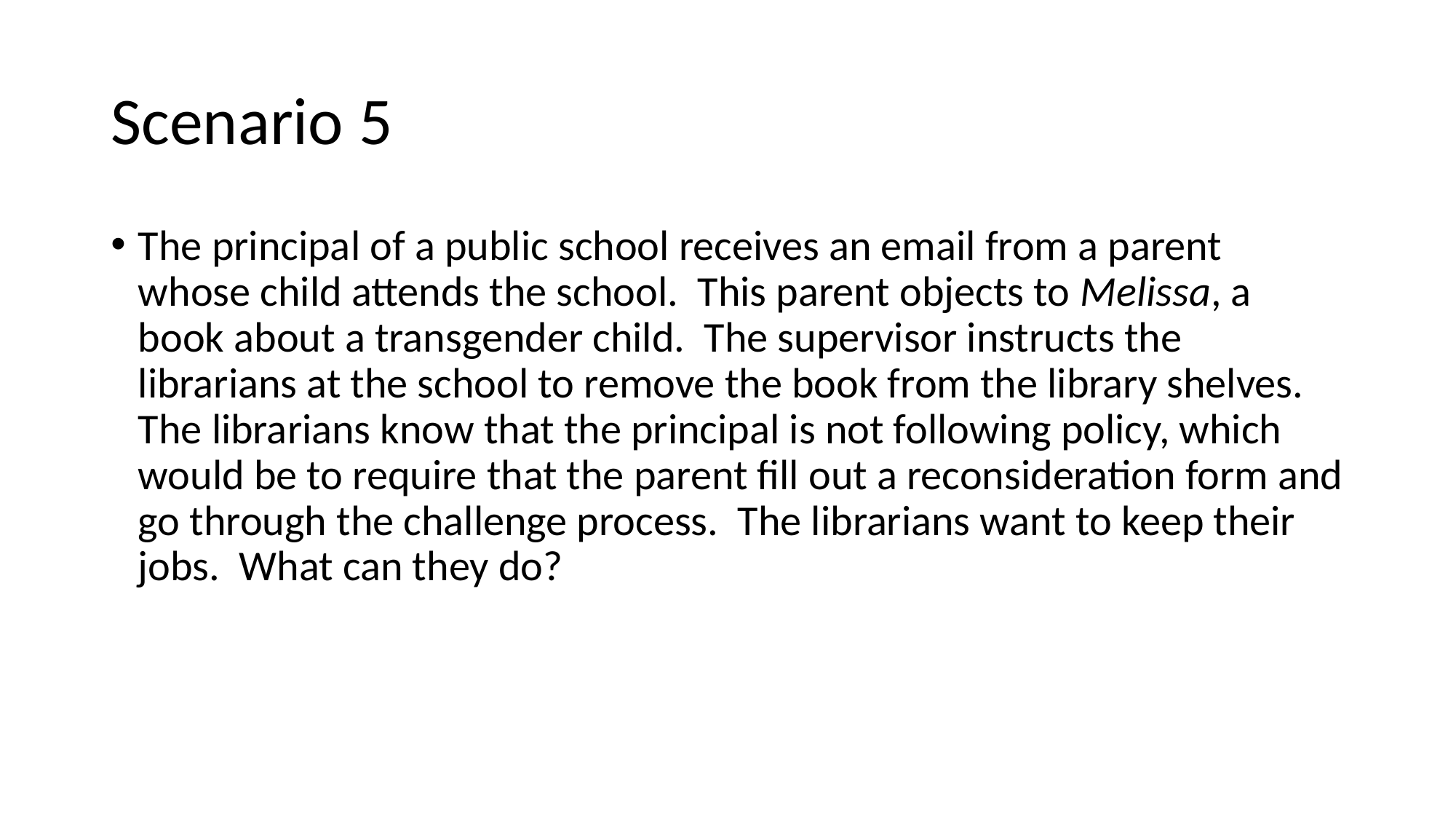

# Scenario 5
The principal of a public school receives an email from a parent whose child attends the school.  This parent objects to Melissa, a book about a transgender child.  The supervisor instructs the librarians at the school to remove the book from the library shelves. The librarians know that the principal is not following policy, which would be to require that the parent fill out a reconsideration form and go through the challenge process.  The librarians want to keep their jobs.  What can they do?